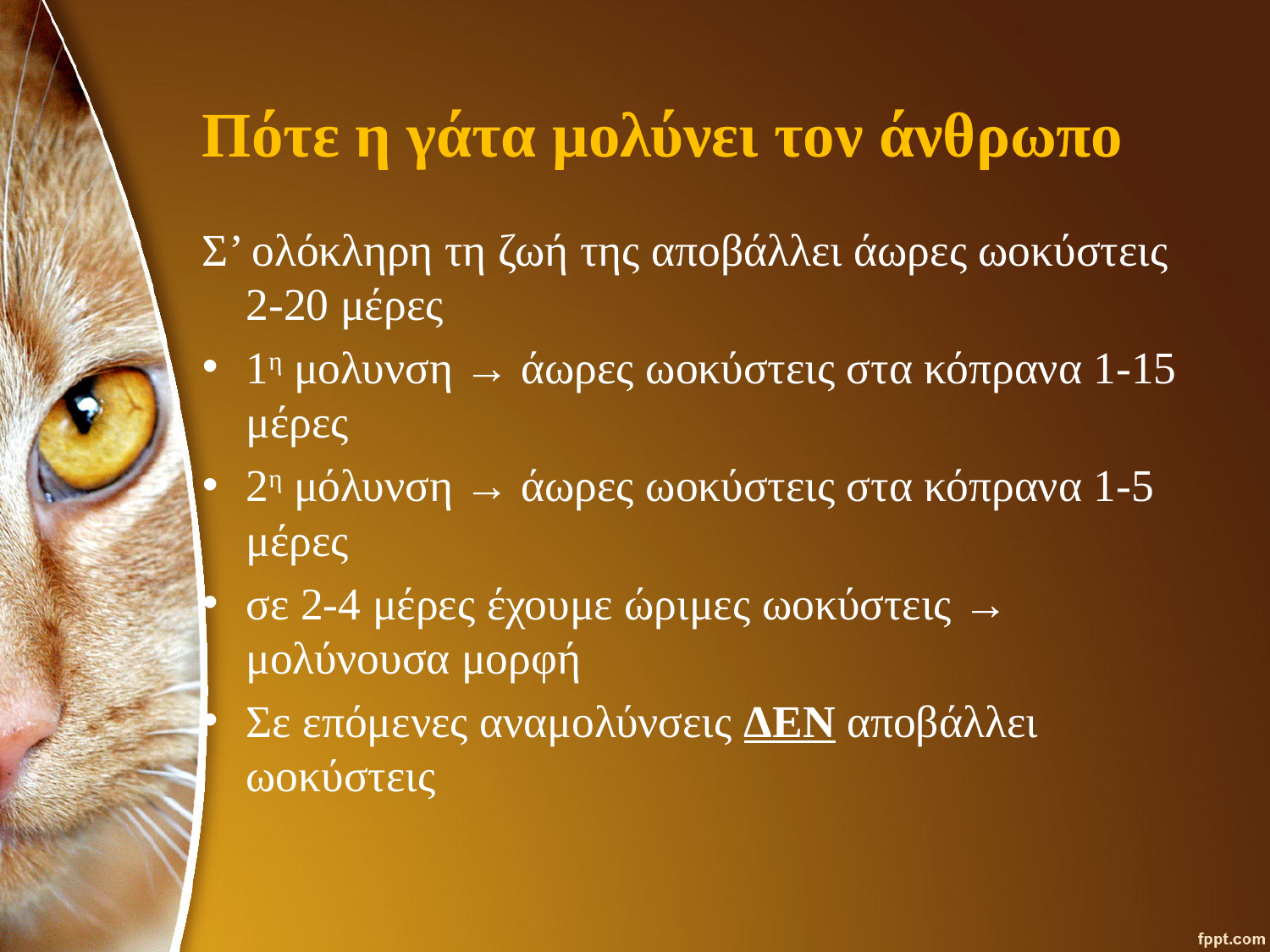

# Πότε η γάτα μολύνει τον άνθρωπο
Σ’ ολόκληρη τη ζωή της αποβάλλει άωρες ωοκύστεις 2-20 μέρες
1η μολυνση → άωρες ωοκύστεις στα κόπρανα 1-15 μέρες
2η μόλυνση → άωρες ωοκύστεις στα κόπρανα 1-5 μέρες
σε 2-4 μέρες έχουμε ώριμες ωοκύστεις → μολύνουσα μορφή
Σε επόμενες αναμολύνσεις ΔΕΝ αποβάλλει ωοκύστεις